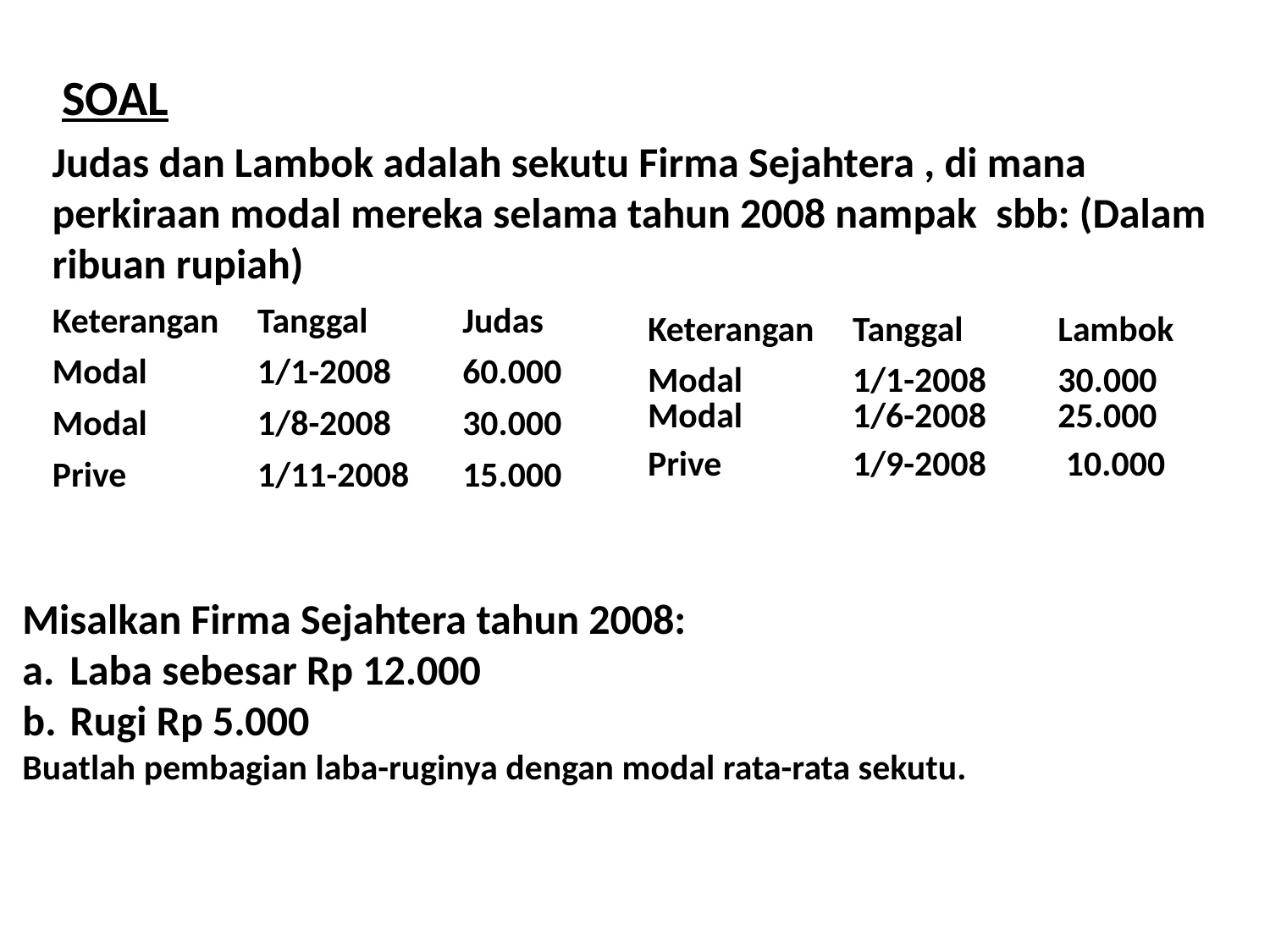

SOAL
Judas dan Lambok adalah sekutu Firma Sejahtera , di mana perkiraan modal mereka selama tahun 2008 nampak  sbb: (Dalam ribuan rupiah)
| Keterangan | Tanggal | Judas |
| --- | --- | --- |
| Modal | 1/1-2008 | 60.000 |
| Modal | 1/8-2008 | 30.000 |
| Prive | 1/11-2008 | 15.000 |
| Keterangan | Tanggal | Lambok |
| --- | --- | --- |
| Modal Modal | 1/1-2008 1/6-2008 | 30.000 25.000 |
| Prive | 1/9-2008 | 10.000 |
Misalkan Firma Sejahtera tahun 2008:
Laba sebesar Rp 12.000
Rugi Rp 5.000
Buatlah pembagian laba-ruginya dengan modal rata-rata sekutu.